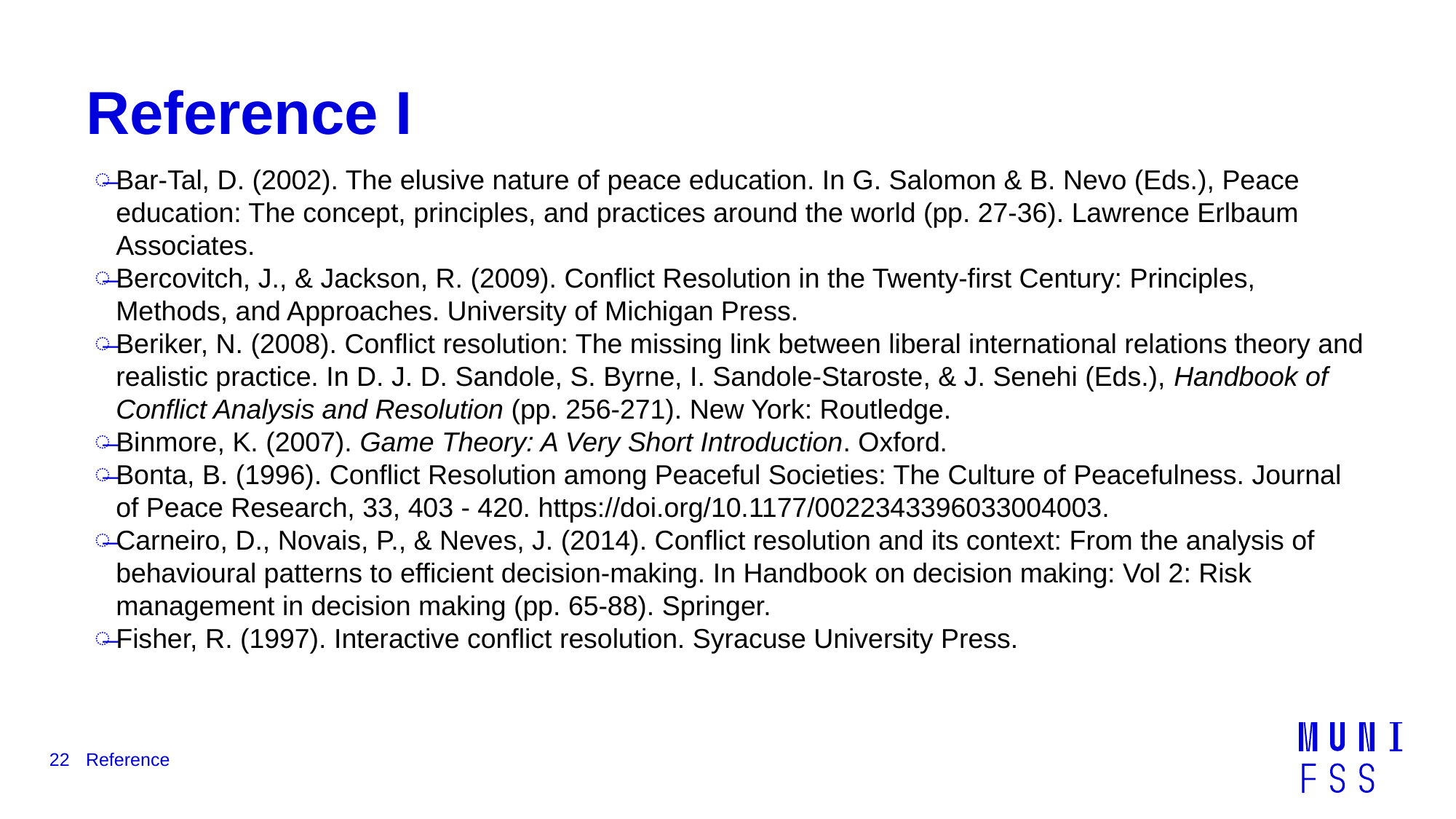

# Reference I
Bar-Tal, D. (2002). The elusive nature of peace education. In G. Salomon & B. Nevo (Eds.), Peace education: The concept, principles, and practices around the world (pp. 27-36). Lawrence Erlbaum Associates.
Bercovitch, J., & Jackson, R. (2009). Conflict Resolution in the Twenty-first Century: Principles, Methods, and Approaches. University of Michigan Press.
Beriker, N. (2008). Conflict resolution: The missing link between liberal international relations theory and realistic practice. In D. J. D. Sandole, S. Byrne, I. Sandole-Staroste, & J. Senehi (Eds.), Handbook of Conflict Analysis and Resolution (pp. 256-271). New York: Routledge.
Binmore, K. (2007). Game Theory: A Very Short Introduction. Oxford.
Bonta, B. (1996). Conflict Resolution among Peaceful Societies: The Culture of Peacefulness. Journal of Peace Research, 33, 403 - 420. https://doi.org/10.1177/0022343396033004003.
Carneiro, D., Novais, P., & Neves, J. (2014). Conflict resolution and its context: From the analysis of behavioural patterns to efficient decision-making. In Handbook on decision making: Vol 2: Risk management in decision making (pp. 65-88). Springer.
Fisher, R. (1997). Interactive conflict resolution. Syracuse University Press.
22
Reference